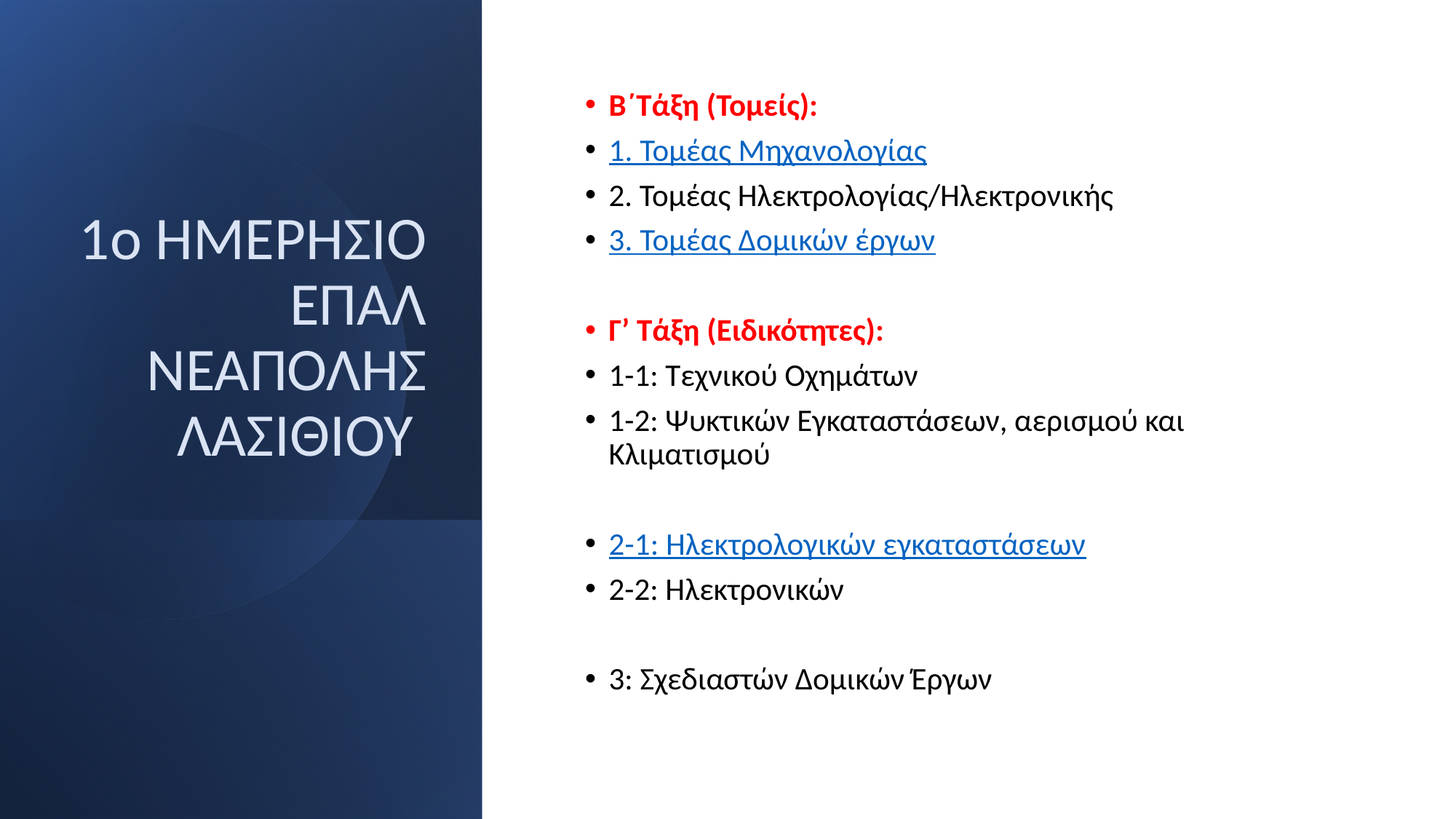

Β΄Τάξη (Τομείς):
1. Τομέας Μηχανολογίας
2. Τομέας Ηλεκτρολογίας/Ηλεκτρονικής
3. Τομέας Δομικών έργων

Γ’ Τάξη (Ειδικότητες):
1-1: Τεχνικού Οχημάτων
1-2: Ψυκτικών Εγκαταστάσεων, αερισμού και Κλιματισμού

2-1: Ηλεκτρολογικών εγκαταστάσεων
2-2: Ηλεκτρονικών

3: Σχεδιαστών Δομικών Έργων

# 1ο ΗΜΕΡΗΣΙΟ ΕΠΑΛ ΝΕΑΠΟΛΗΣ ΛΑΣΙΘΙΟΥ